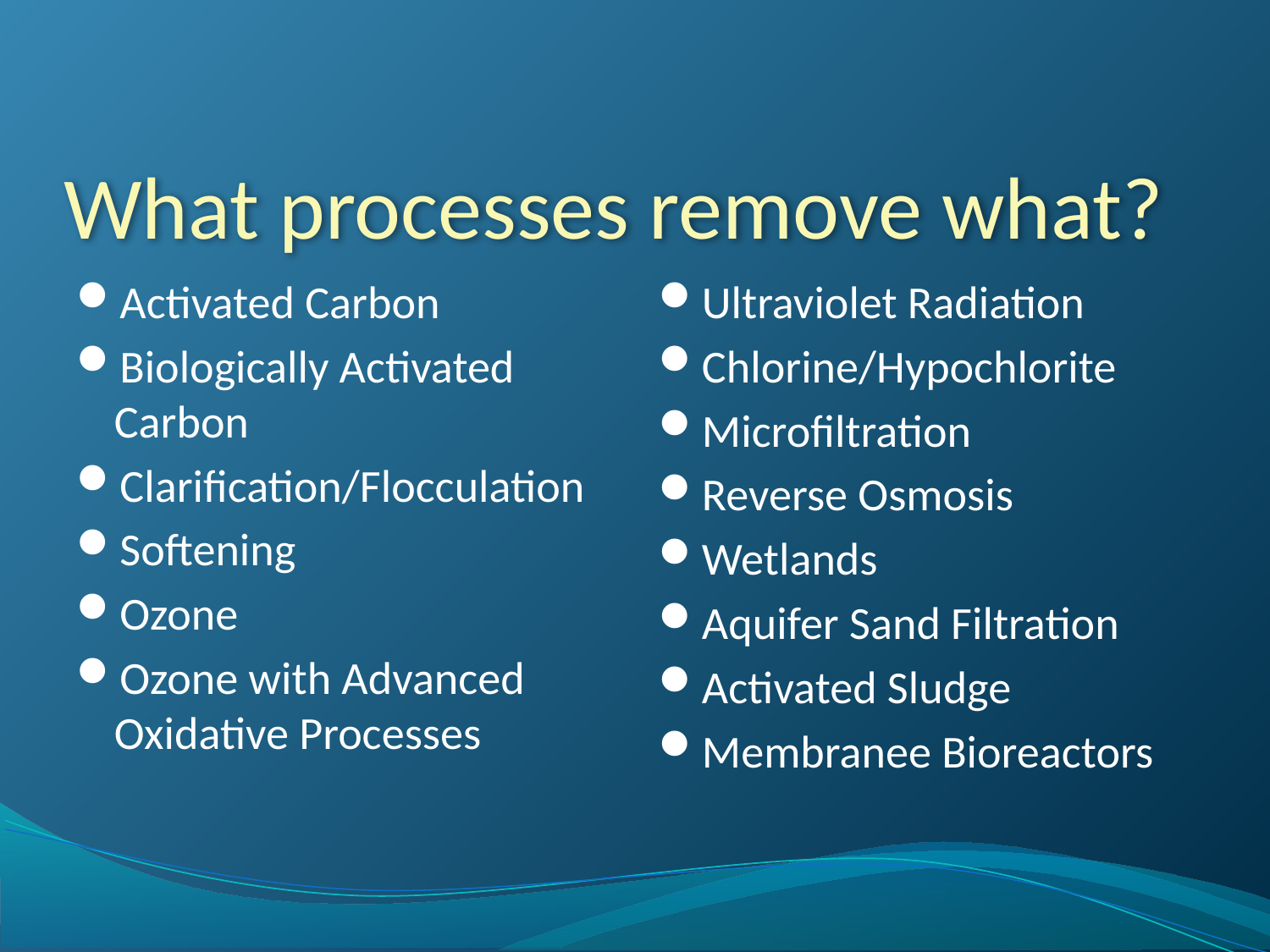

# What processes remove what?
Activated Carbon
Biologically Activated Carbon
Clarification/Flocculation
Softening
Ozone
Ozone with Advanced Oxidative Processes
Ultraviolet Radiation
Chlorine/Hypochlorite
Microfiltration
Reverse Osmosis
Wetlands
Aquifer Sand Filtration
Activated Sludge
Membranee Bioreactors